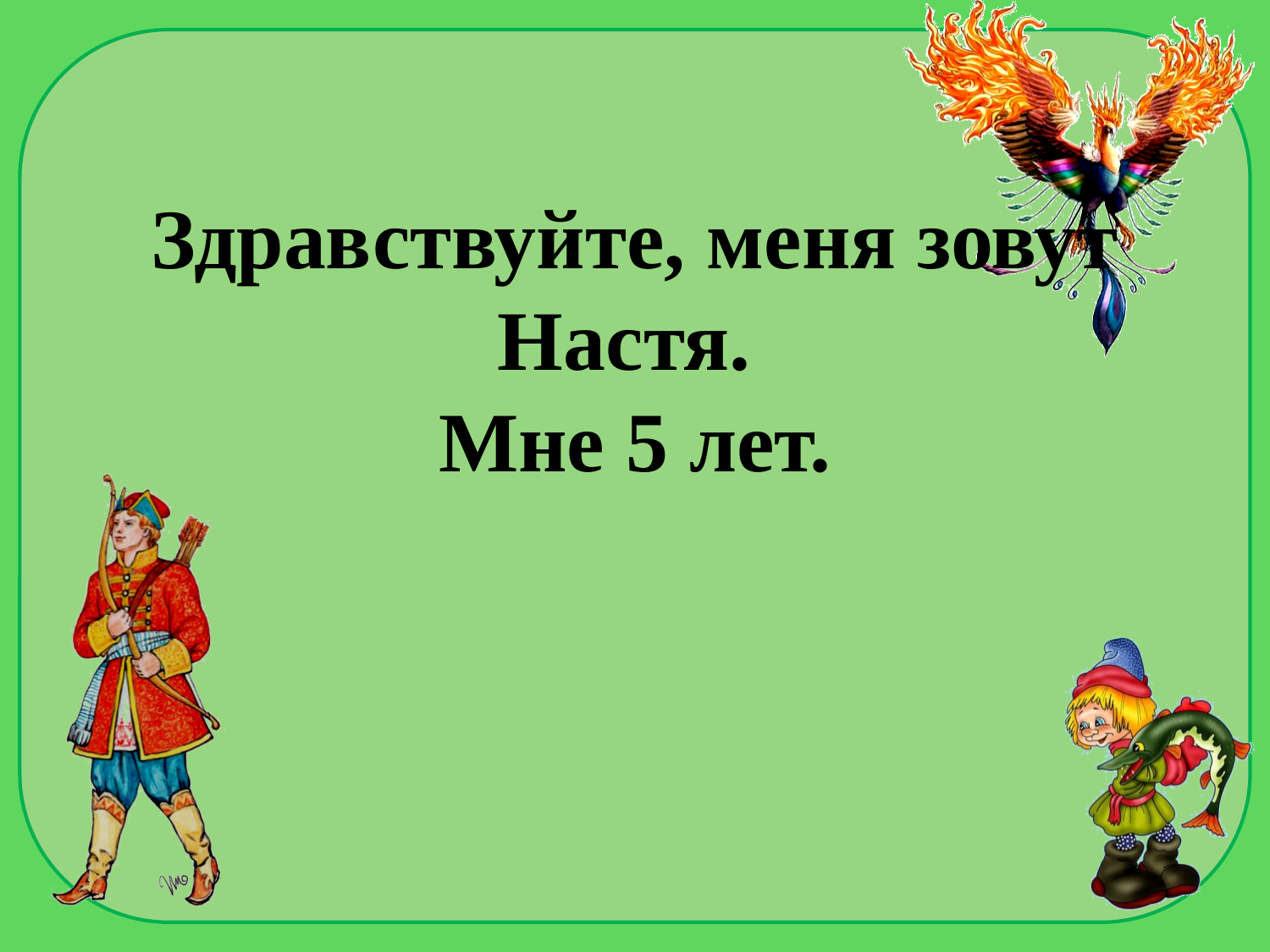

# Здравствуйте, меня зовут Настя. Мне 5 лет.